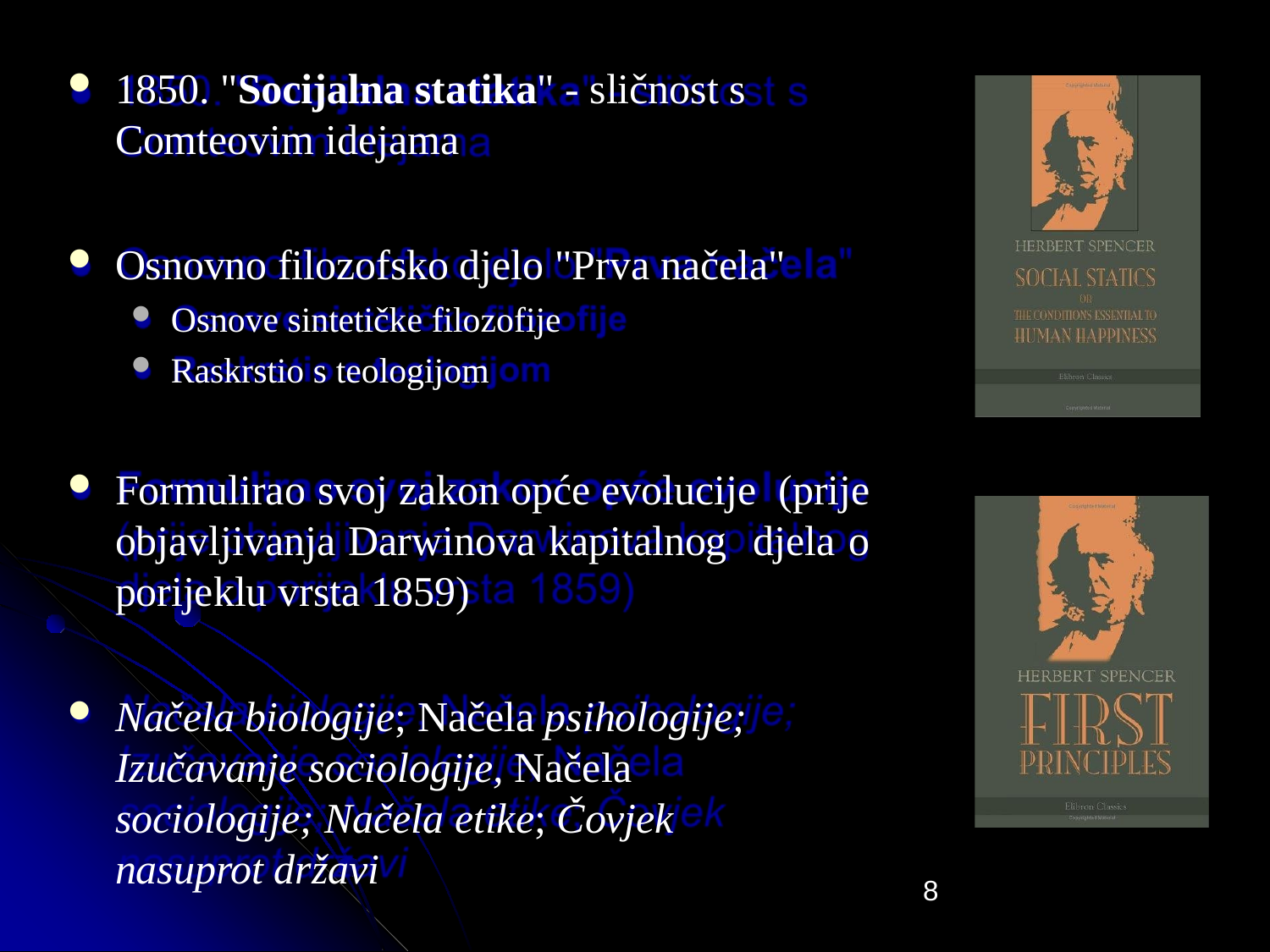

1850. "Socijalna statika" - sličnost s  Comteovim idejama

Osnovno filozofsko djelo "Prva načela"
Osnove sintetičke filozofije
Raskrstio s teologijom

Formulirao svoj zakon opće evolucije  (prije objavljivanja Darwinova kapitalnog  djela o porijeklu vrsta 1859)

Načela biologije; Načela psihologije;  Izučavanje sociologije, Načela  sociologije; Načela etike; Čovjek  nasuprot državi

8